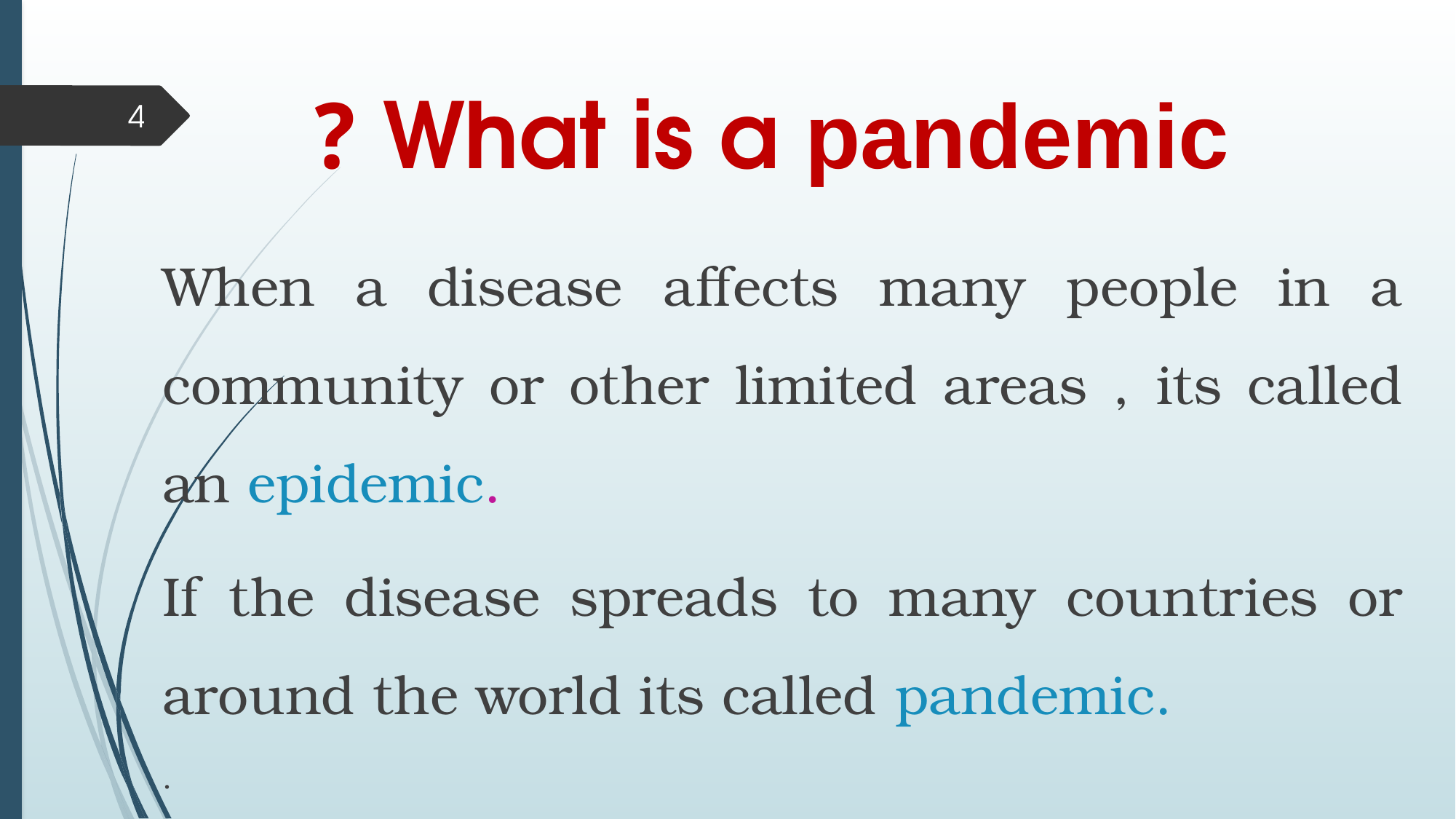

# What is a pandemic ?
4
When a disease affects many people in a community or other limited areas , its called an epidemic.
If the disease spreads to many countries or around the world its called pandemic.
.